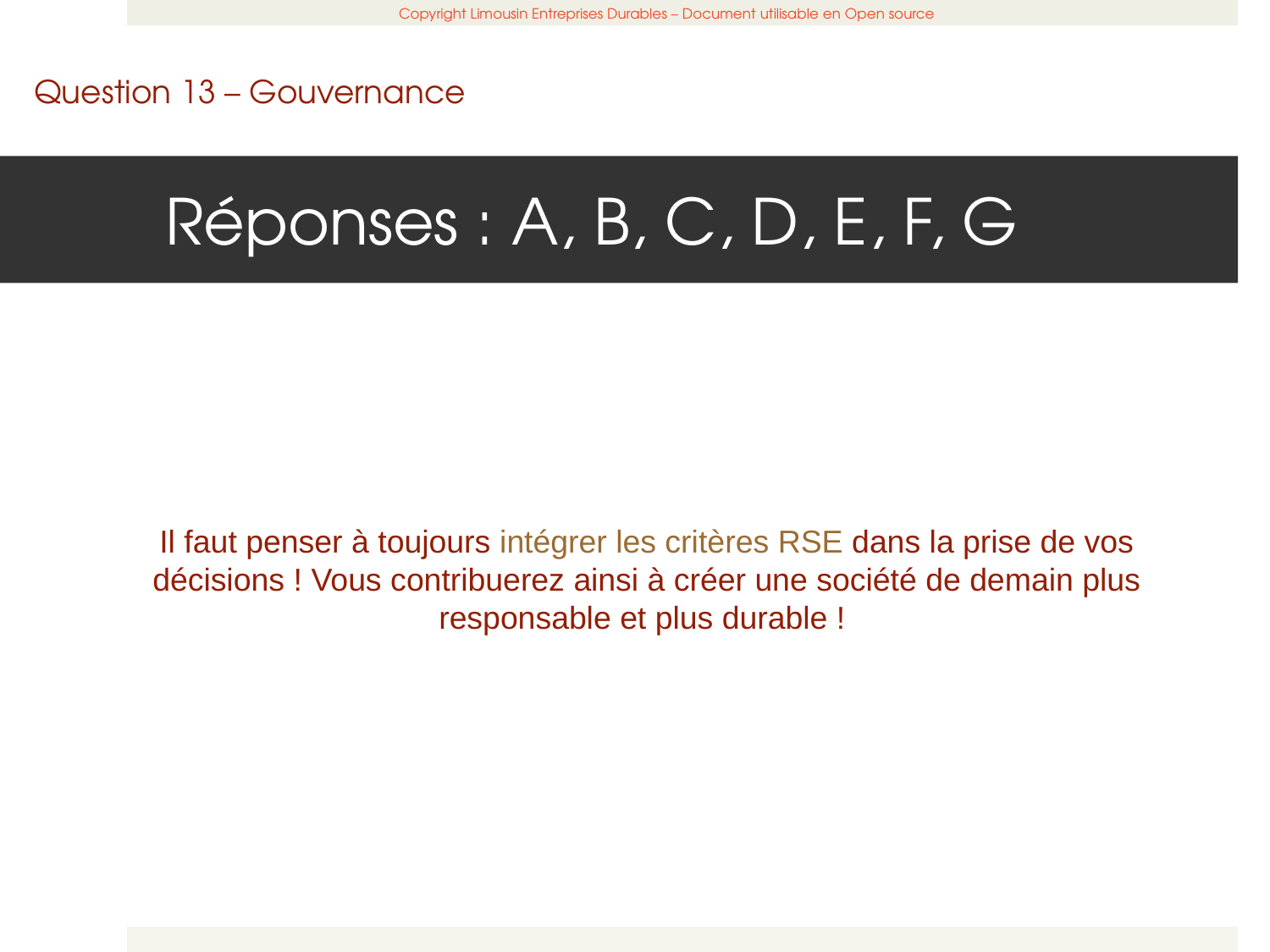

Réponses : A, B, C, D, E, F, G
 Copyright Limousin Entreprises Durables – Document utilisable en Open source
Question 13 – Gouvernance
Il faut penser à toujours intégrer les critères RSE dans la prise de vos décisions ! Vous contribuerez ainsi à créer une société de demain plus responsable et plus durable !